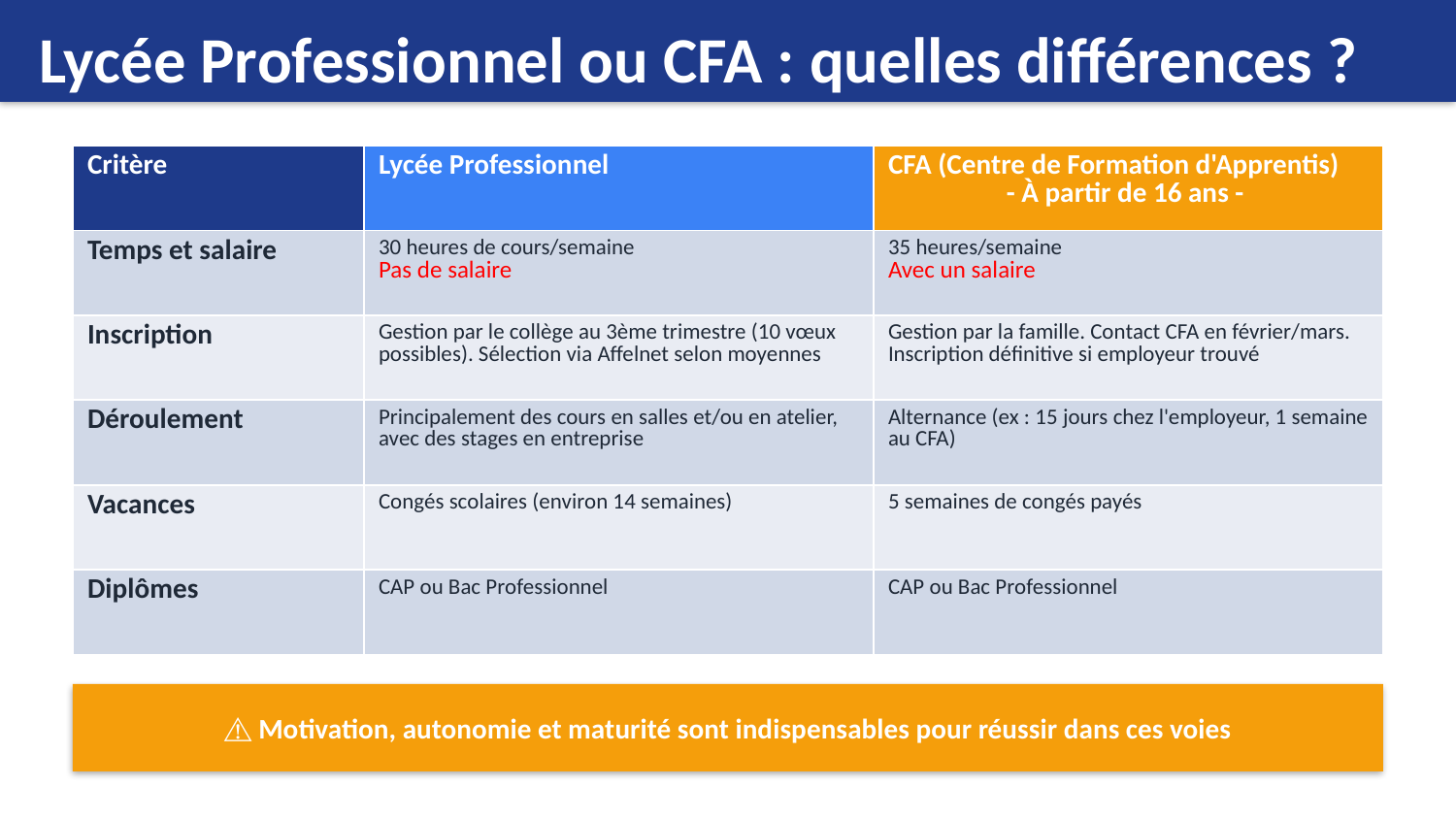

Lycée Professionnel ou CFA : quelles différences ?
| Critère | Lycée Professionnel | CFA (Centre de Formation d'Apprentis) - À partir de 16 ans - |
| --- | --- | --- |
| Temps et salaire | 30 heures de cours/semaine Pas de salaire | 35 heures/semaine Avec un salaire |
| Inscription | Gestion par le collège au 3ème trimestre (10 vœux possibles). Sélection via Affelnet selon moyennes | Gestion par la famille. Contact CFA en février/mars. Inscription définitive si employeur trouvé |
| Déroulement | Principalement des cours en salles et/ou en atelier, avec des stages en entreprise | Alternance (ex : 15 jours chez l'employeur, 1 semaine au CFA) |
| Vacances | Congés scolaires (environ 14 semaines) | 5 semaines de congés payés |
| Diplômes | CAP ou Bac Professionnel | CAP ou Bac Professionnel |

⚠ Motivation, autonomie et maturité sont indispensables pour réussir dans ces voies